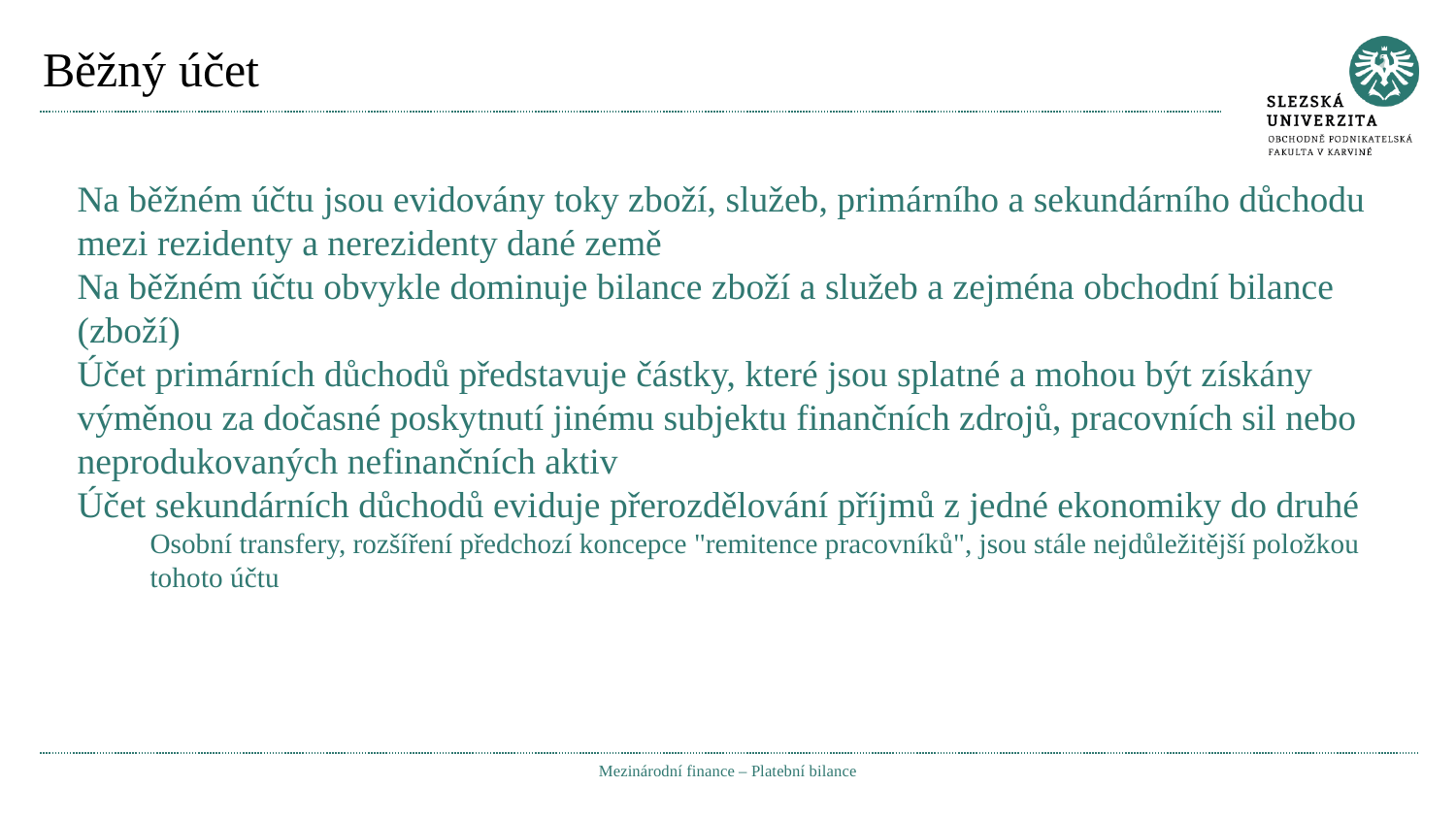

# Běžný účet
Na běžném účtu jsou evidovány toky zboží, služeb, primárního a sekundárního důchodu mezi rezidenty a nerezidenty dané země
Na běžném účtu obvykle dominuje bilance zboží a služeb a zejména obchodní bilance (zboží)
Účet primárních důchodů představuje částky, které jsou splatné a mohou být získány výměnou za dočasné poskytnutí jinému subjektu finančních zdrojů, pracovních sil nebo neprodukovaných nefinančních aktiv
Účet sekundárních důchodů eviduje přerozdělování příjmů z jedné ekonomiky do druhé
Osobní transfery, rozšíření předchozí koncepce "remitence pracovníků", jsou stále nejdůležitější položkou tohoto účtu
Mezinárodní finance – Platební bilance